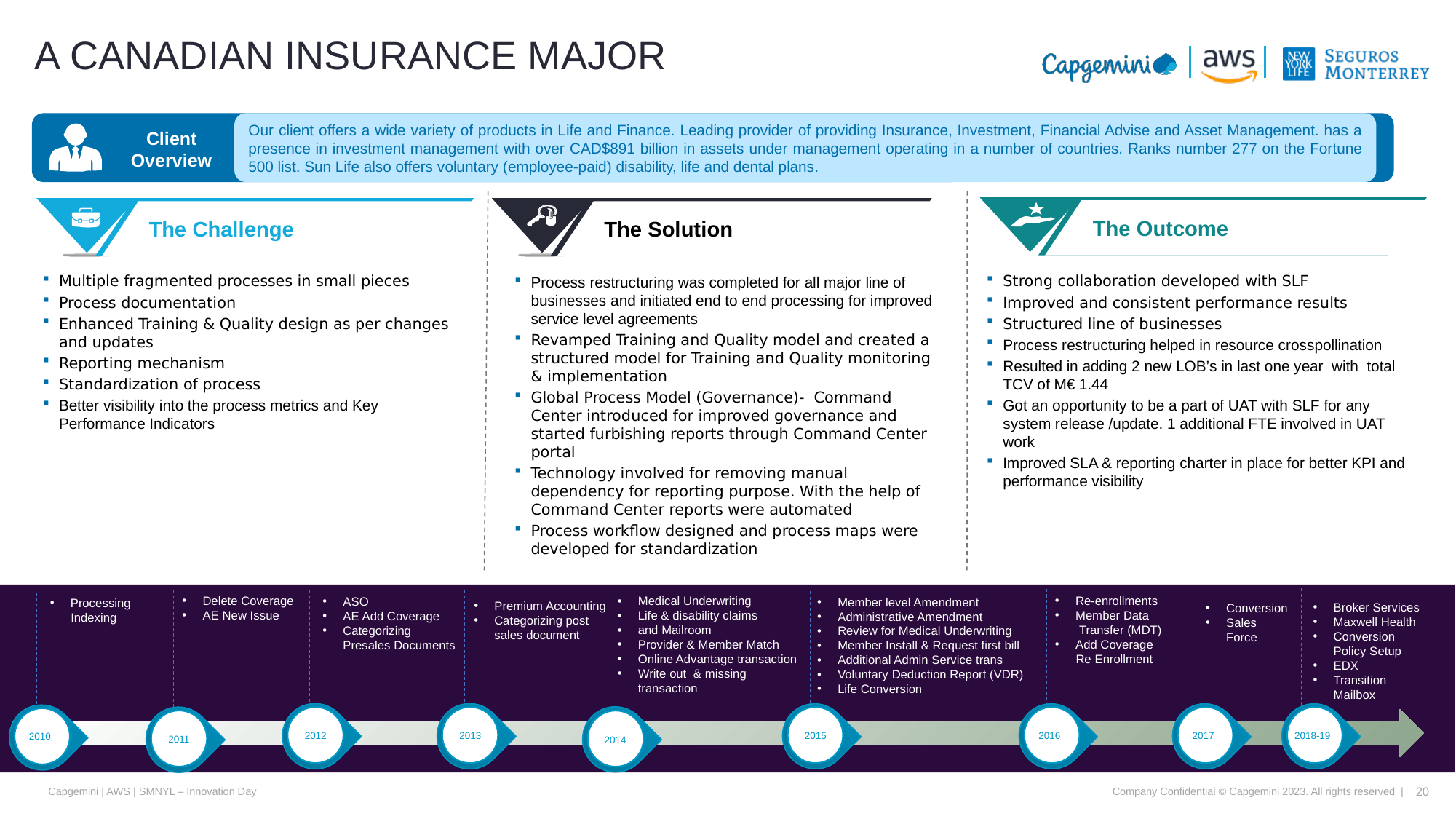

# A Canadian Insurance Major

Our client offers a wide variety of products in Life and Finance. Leading provider of providing Insurance, Investment, Financial Advise and Asset Management. has a presence in investment management with over CAD$891 billion in assets under management operating in a number of countries. Ranks number 277 on the Fortune 500 list. Sun Life also offers voluntary (employee-paid) disability, life and dental plans.
Client Overview

The Outcome

The Challenge

The Solution

Multiple fragmented processes in small pieces
Process documentation
Enhanced Training & Quality design as per changes and updates
Reporting mechanism
Standardization of process
Better visibility into the process metrics and Key Performance Indicators

Strong collaboration developed with SLF
Improved and consistent performance results
Structured line of businesses
Process restructuring helped in resource crosspollination
Resulted in adding 2 new LOB’s in last one year  with  total TCV of M€ 1.44
Got an opportunity to be a part of UAT with SLF for any system release /update. 1 additional FTE involved in UAT work
Improved SLA & reporting charter in place for better KPI and performance visibility

Process restructuring was completed for all major line of businesses and initiated end to end processing for improved service level agreements
Revamped Training and Quality model and created a structured model for Training and Quality monitoring & implementation
Global Process Model (Governance)-  Command Center introduced for improved governance and started furbishing reports through Command Center portal
Technology involved for removing manual dependency for reporting purpose. With the help of Command Center reports were automated
Process workflow designed and process maps were developed for standardization

Re-enrollments
Member Data
       Transfer (MDT)
Add Coverage
      Re Enrollment
Delete Coverage
AE New Issue
Medical Underwriting
Life & disability claims
and Mailroom
Provider & Member Match
Online Advantage transaction
Write out  & missing transaction
ASO
AE Add Coverage
Categorizing Presales Documents
Member level Amendment
Administrative Amendment
Review for Medical Underwriting
Member Install & Request first bill
Additional Admin Service trans
Voluntary Deduction Report (VDR)
Life Conversion
Processing
      Indexing
Premium Accounting
Categorizing post sales document
Broker Services
Maxwell Health
Conversion Policy Setup
EDX
Transition Mailbox
Conversion
Sales Force

2015

2016

2017

2018-19

2012

2013

2010
2010

2014

2011